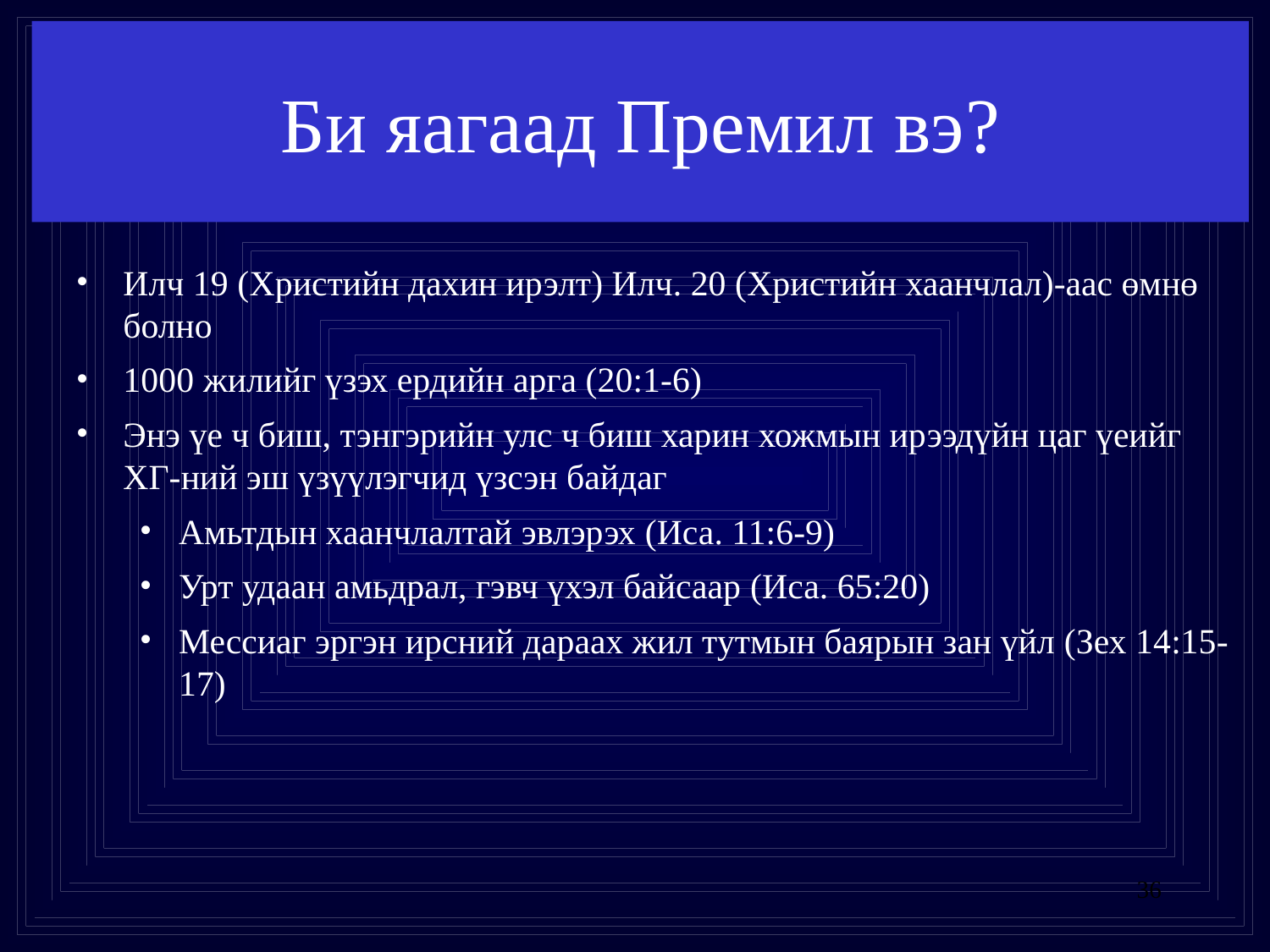

Би яагаад Премил вэ?
Илч 19 (Христийн дахин ирэлт) Илч. 20 (Христийн хаанчлал)-аас өмнө болно
1000 жилийг үзэх ердийн арга (20:1-6)
Энэ үе ч биш, тэнгэрийн улс ч биш харин хожмын ирээдүйн цаг үеийг ХГ-ний эш үзүүлэгчид үзсэн байдаг
Амьтдын хаанчлалтай эвлэрэх (Иса. 11:6-9)
Урт удаан амьдрал, гэвч үхэл байсаар (Иса. 65:20)
Мессиаг эргэн ирсний дараах жил тутмын баярын зан үйл (Зех 14:15-17)
36